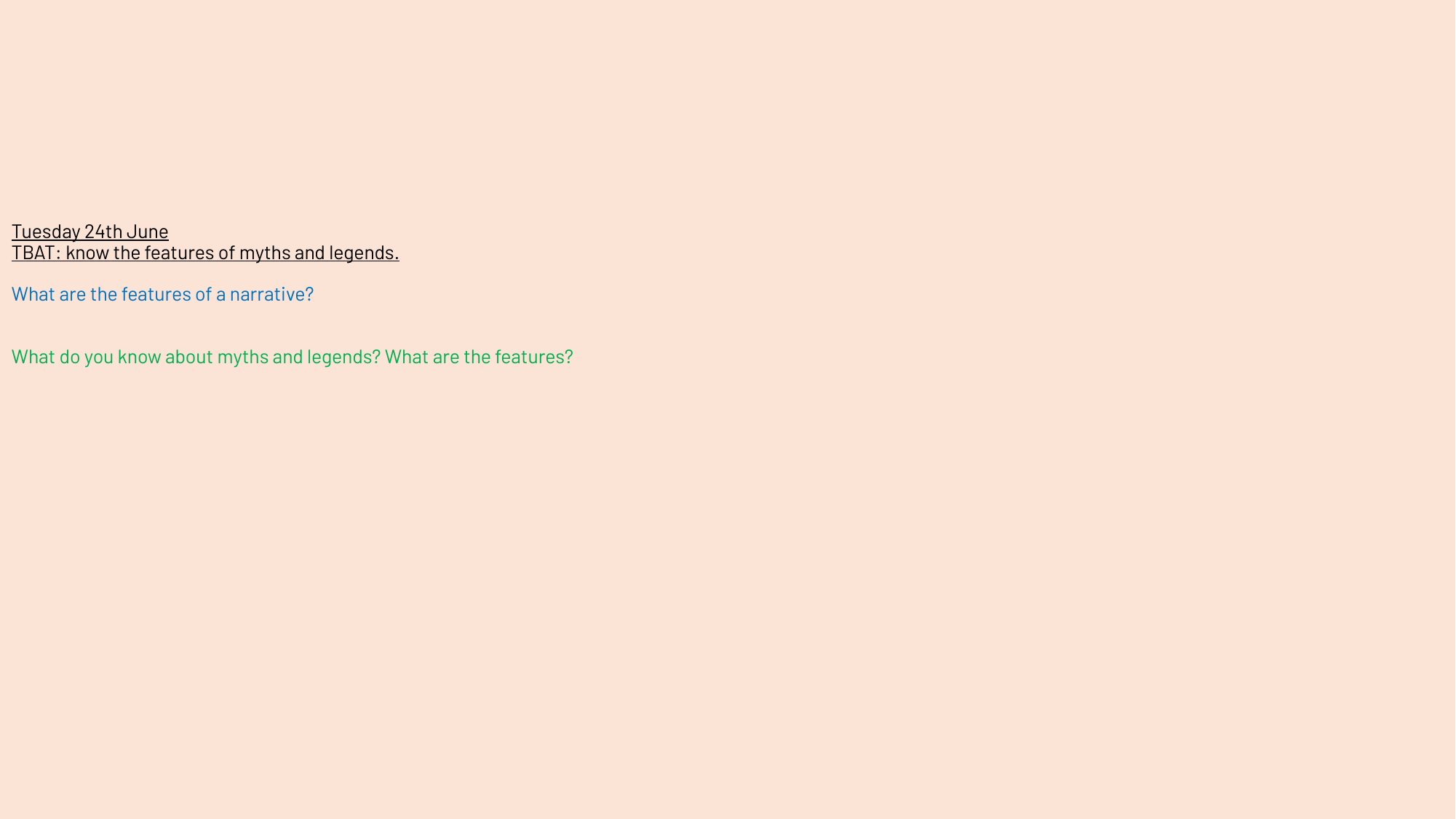

# Tuesday 24th June TBAT: know the features of myths and legends. What are the features of a narrative? What do you know about myths and legends? What are the features?